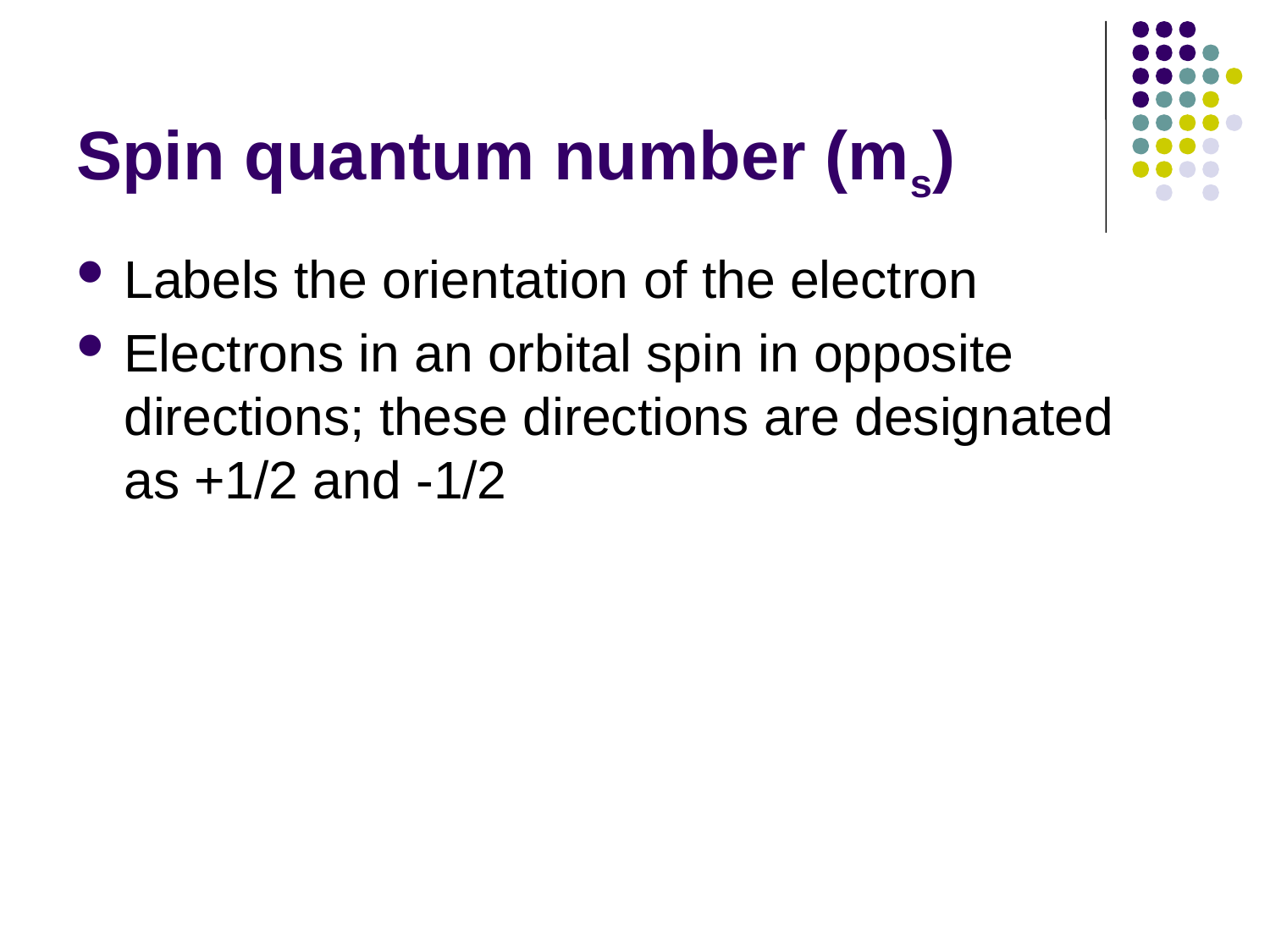

# Spin quantum number (ms)
Labels the orientation of the electron
Electrons in an orbital spin in opposite directions; these directions are designated as +1/2 and -1/2